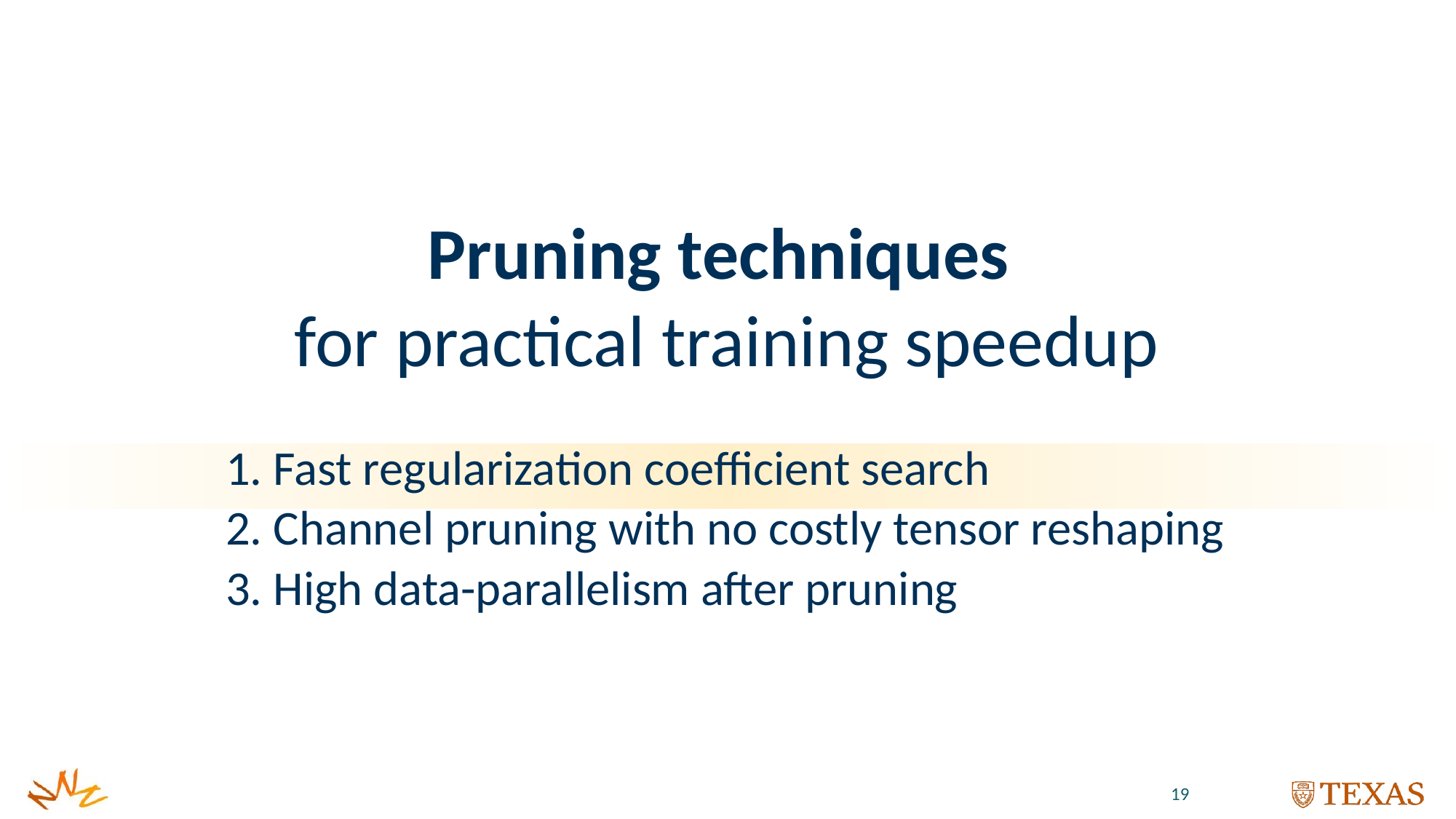

# Pruning techniques for practical training speedup
 Fast regularization coefficient search
 Channel pruning with no costly tensor reshaping
 High data-parallelism after pruning

19